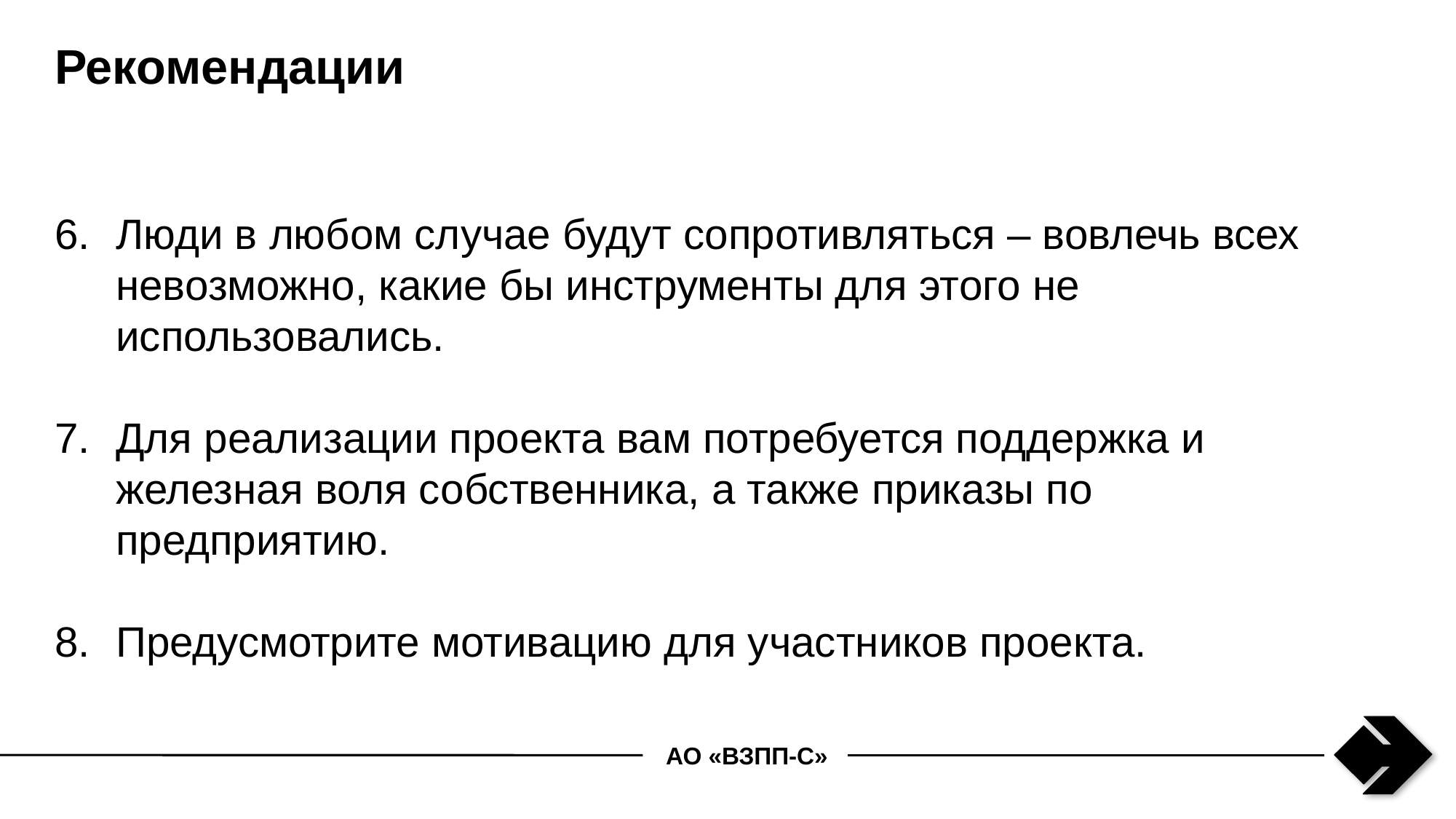

Рекомендации
Люди в любом случае будут сопротивляться – вовлечь всех невозможно, какие бы инструменты для этого не использовались.

Для реализации проекта вам потребуется поддержка и железная воля собственника, а также приказы по предприятию.

Предусмотрите мотивацию для участников проекта.

АО «ВЗПП-С»